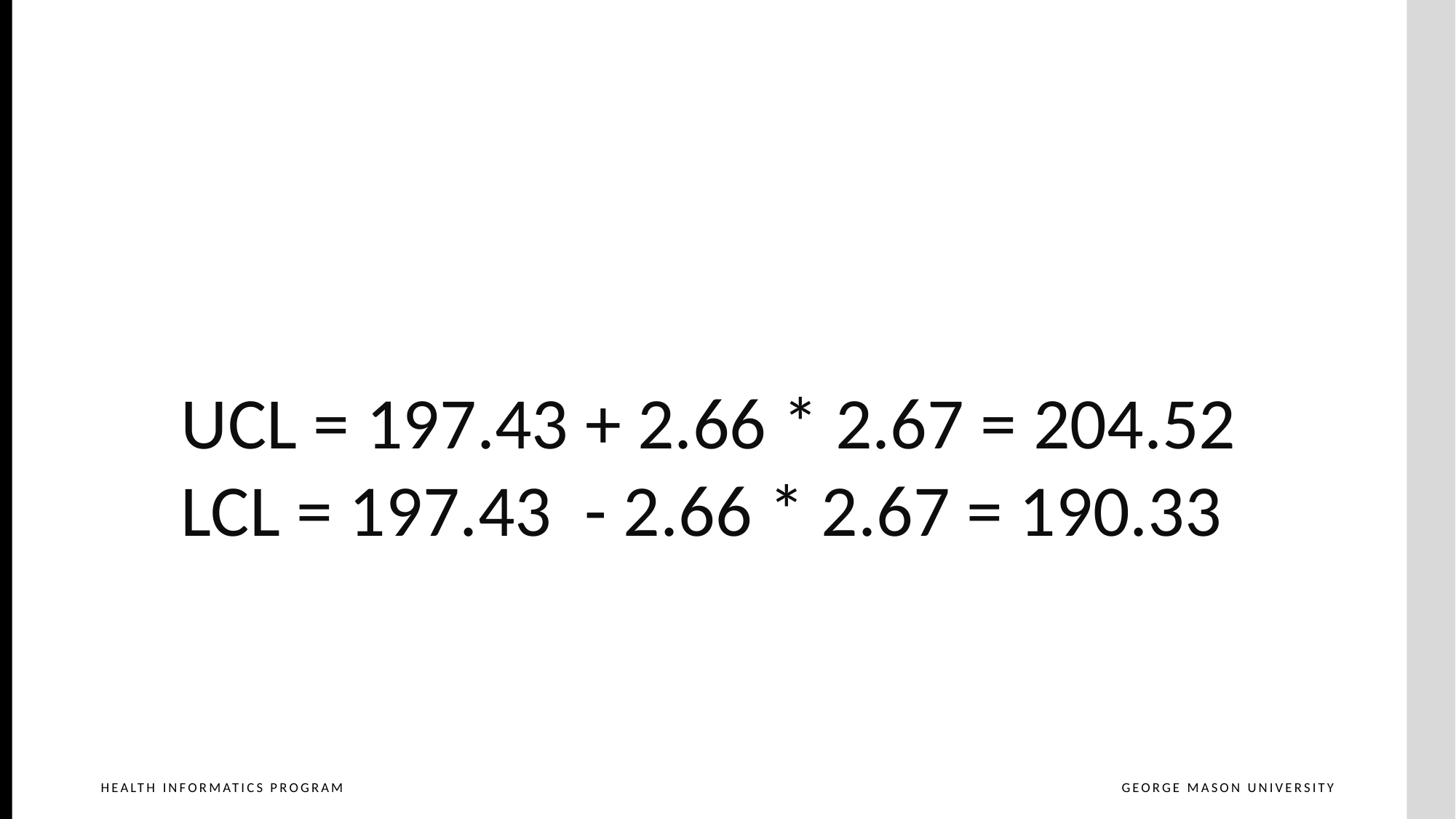

UCL = 197.43 + 2.66 * 2.67 = 204.52
LCL = 197.43  - 2.66 * 2.67 = 190.33